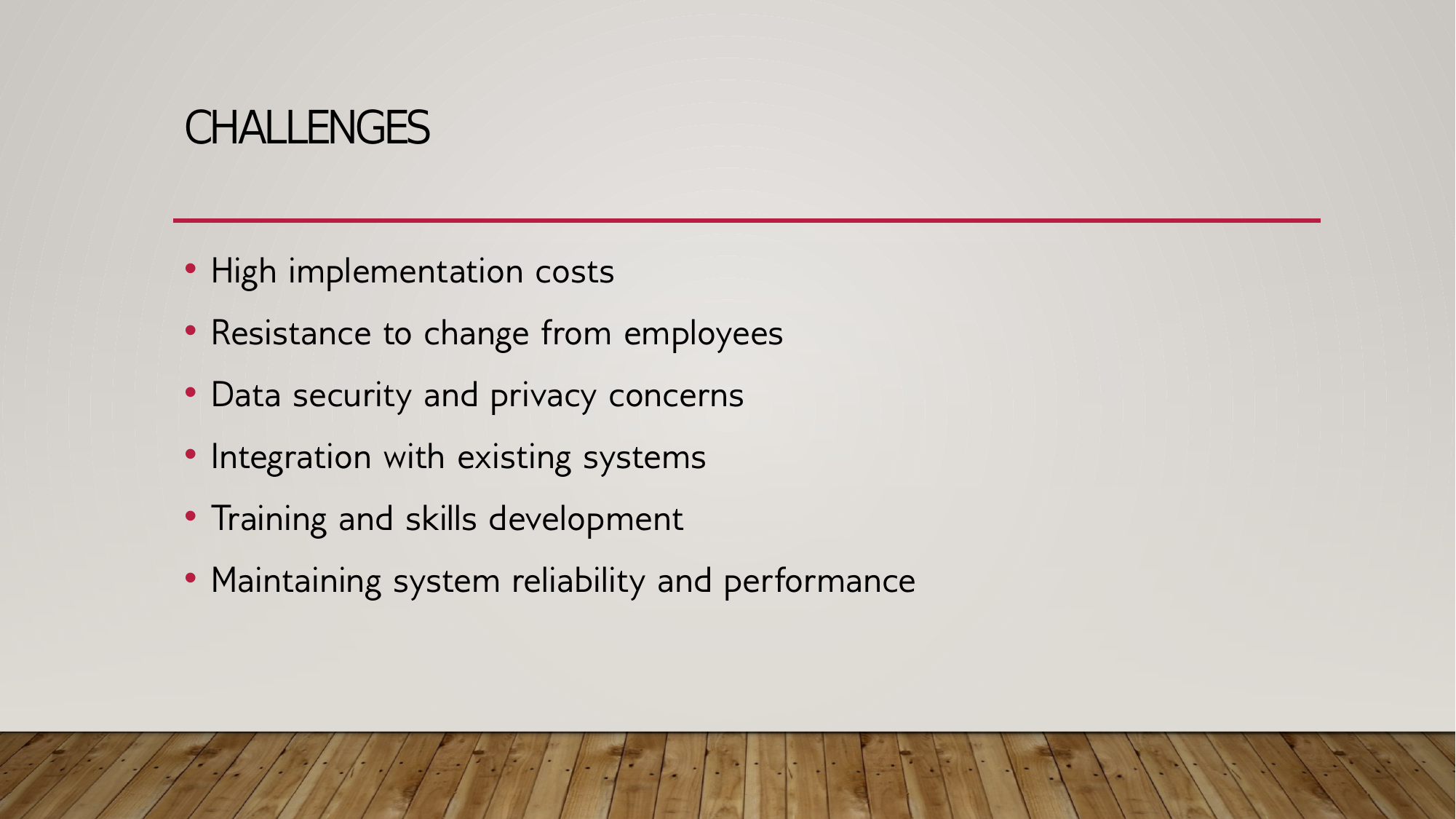

# Challenges
High implementation costs
Resistance to change from employees
Data security and privacy concerns
Integration with existing systems
Training and skills development
Maintaining system reliability and performance